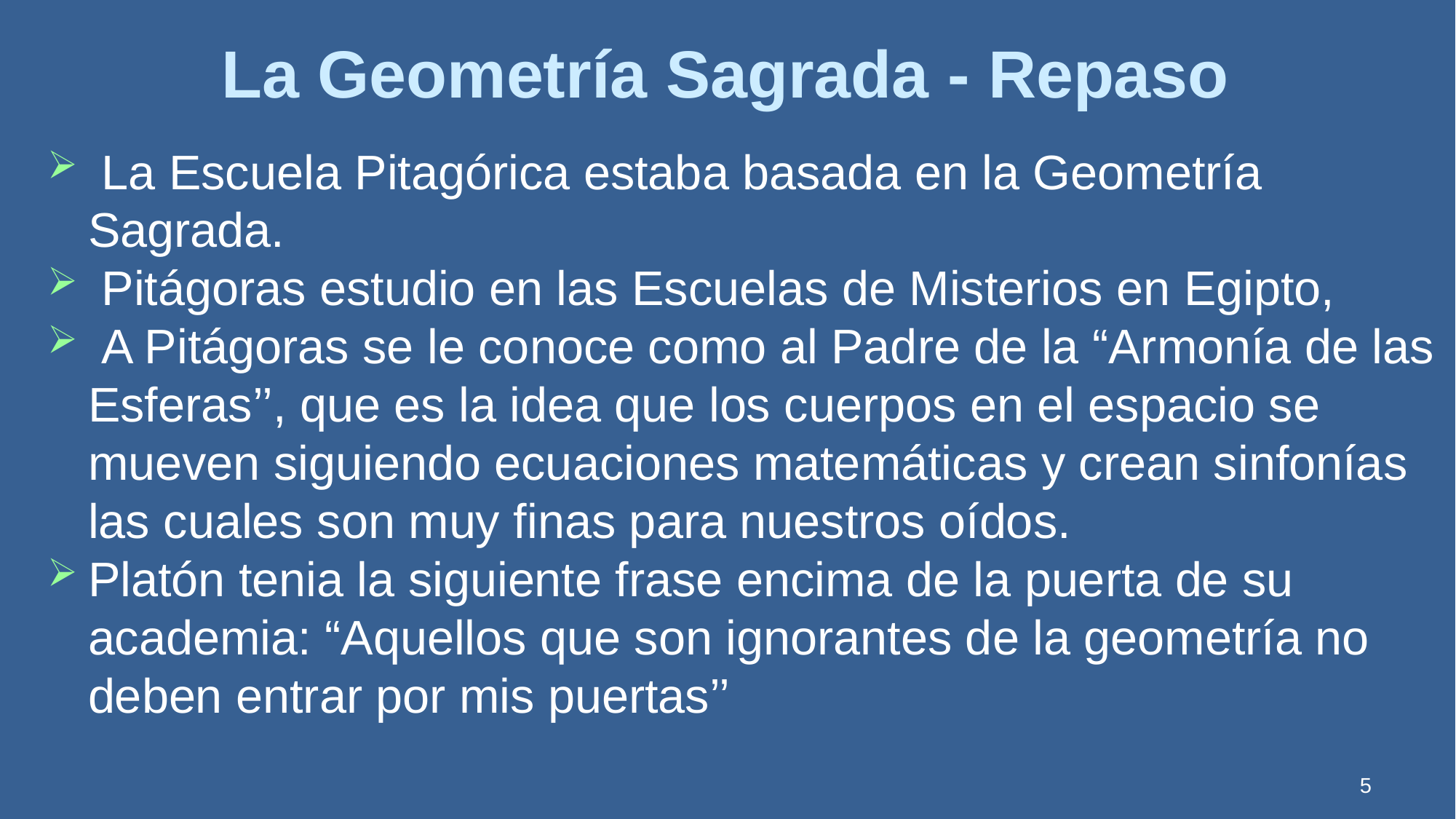

La Geometría Sagrada - Repaso
 La Escuela Pitagórica estaba basada en la Geometría Sagrada.
 Pitágoras estudio en las Escuelas de Misterios en Egipto,
 A Pitágoras se le conoce como al Padre de la “Armonía de las Esferas’’, que es la idea que los cuerpos en el espacio se mueven siguiendo ecuaciones matemáticas y crean sinfonías las cuales son muy finas para nuestros oídos.
Platón tenia la siguiente frase encima de la puerta de su academia: “Aquellos que son ignorantes de la geometría no deben entrar por mis puertas’’
5